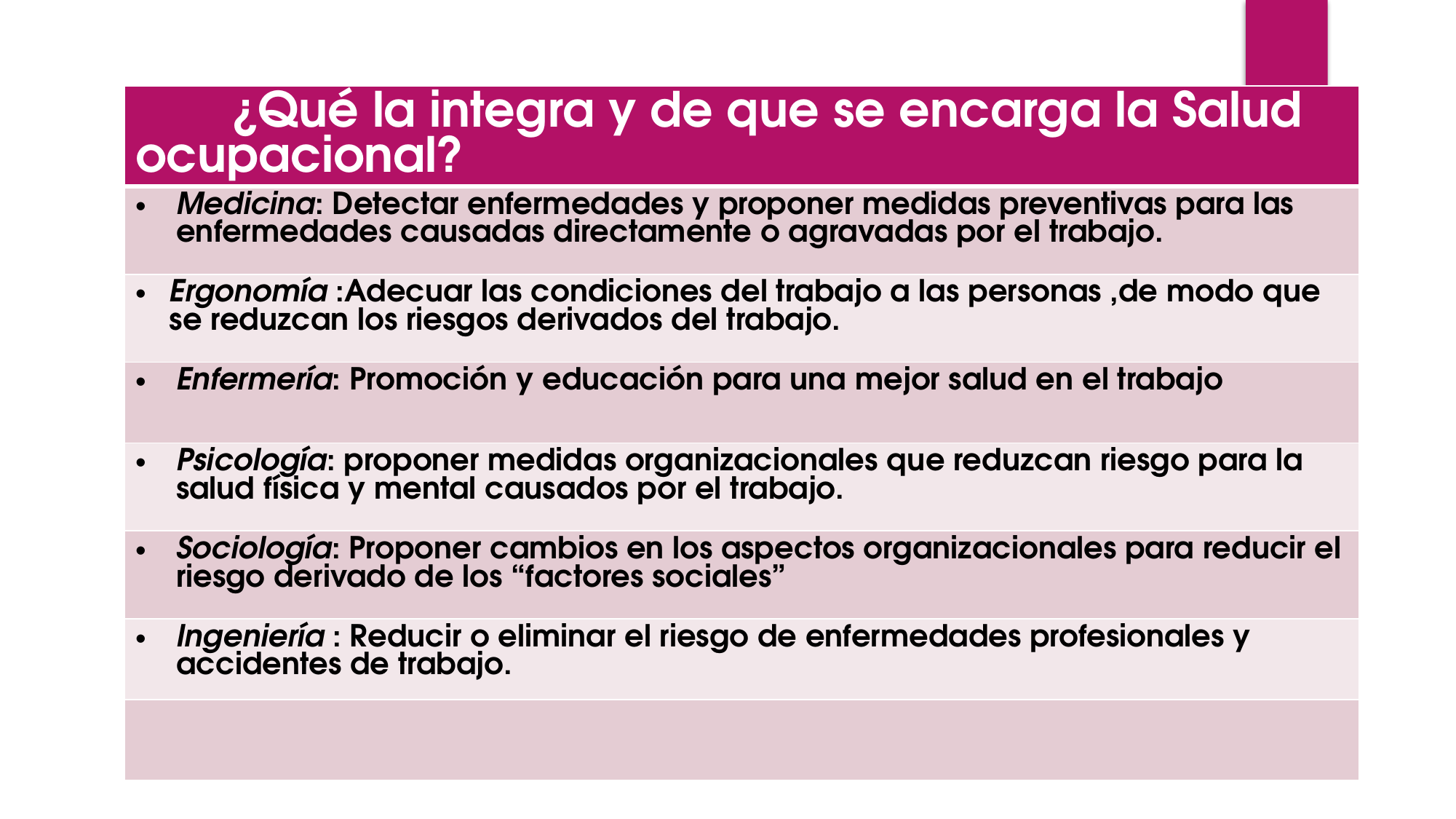

| ¿Qué la integra y de que se encarga la Salud ocupacional? |
| --- |
| Medicina: Detectar enfermedades y proponer medidas preventivas para las enfermedades causadas directamente o agravadas por el trabajo. |
| Ergonomía :Adecuar las condiciones del trabajo a las personas ,de modo que se reduzcan los riesgos derivados del trabajo. |
| Enfermería: Promoción y educación para una mejor salud en el trabajo |
| Psicología: proponer medidas organizacionales que reduzcan riesgo para la salud física y mental causados por el trabajo. |
| Sociología: Proponer cambios en los aspectos organizacionales para reducir el riesgo derivado de los “factores sociales” |
| Ingeniería : Reducir o eliminar el riesgo de enfermedades profesionales y accidentes de trabajo. |
|  |